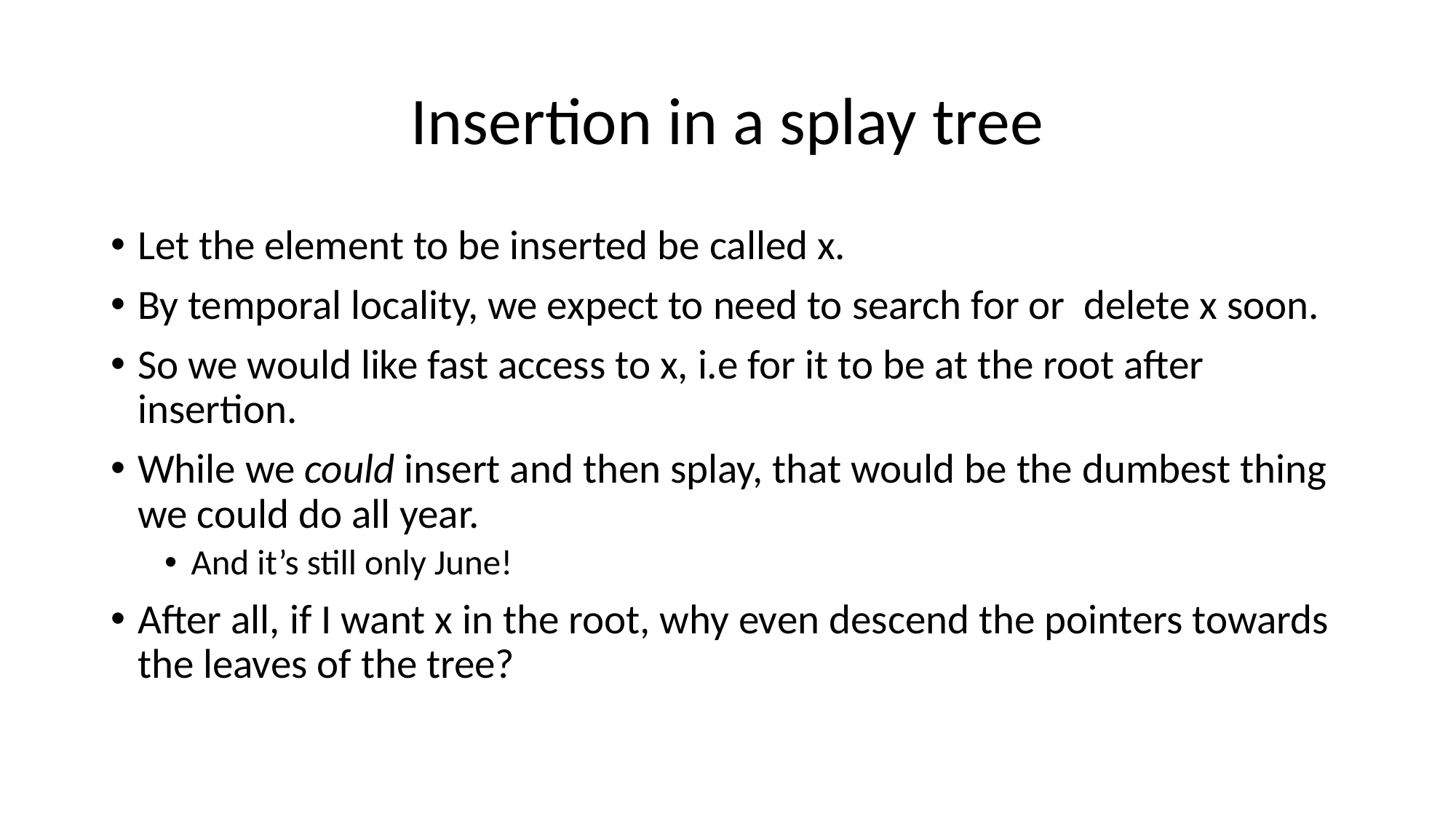

# Insertion in a splay tree
Let the element to be inserted be called x.
By temporal locality, we expect to need to search for or  delete x soon.
So we would like fast access to x, i.e for it to be at the root after insertion.
While we could insert and then splay, that would be the dumbest thing we could do all year.
And it’s still only June!
After all, if I want x in the root, why even descend the pointers towards the leaves of the tree?